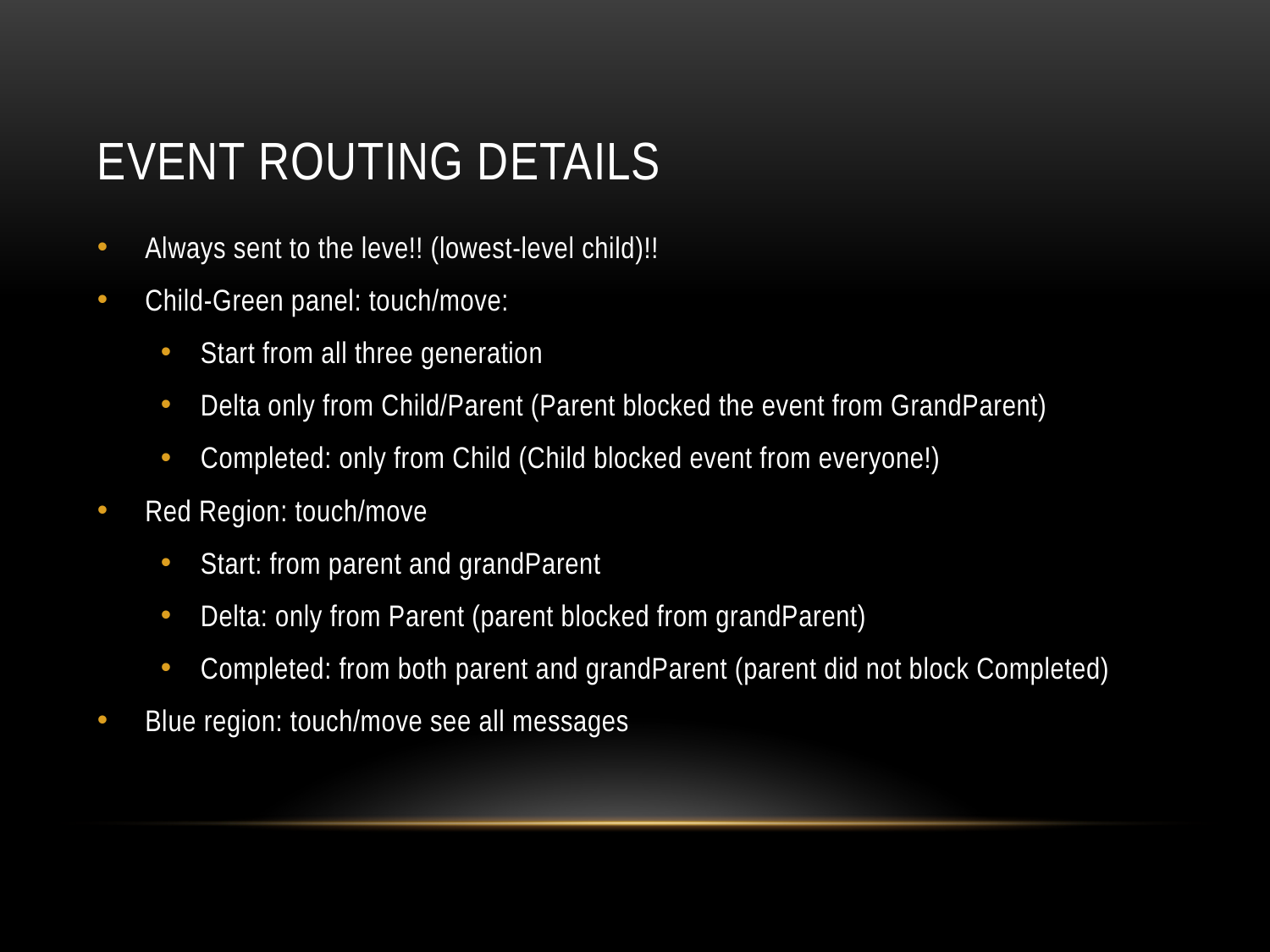

# Event Routing Details
Always sent to the leve!! (lowest-level child)!!
Child-Green panel: touch/move:
Start from all three generation
Delta only from Child/Parent (Parent blocked the event from GrandParent)
Completed: only from Child (Child blocked event from everyone!)
Red Region: touch/move
Start: from parent and grandParent
Delta: only from Parent (parent blocked from grandParent)
Completed: from both parent and grandParent (parent did not block Completed)
Blue region: touch/move see all messages